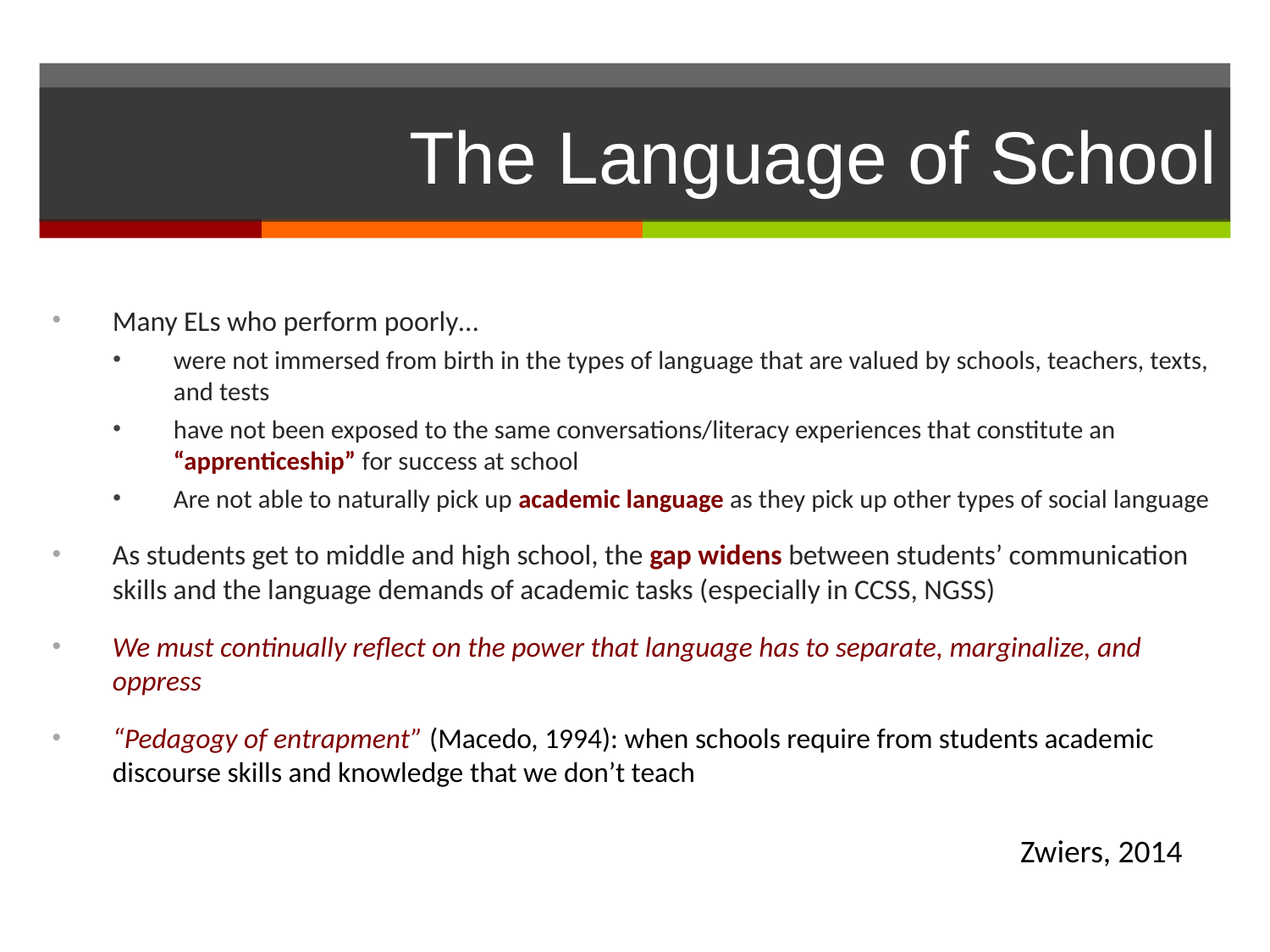

# The Language of School
Many ELs who perform poorly…
were not immersed from birth in the types of language that are valued by schools, teachers, texts, and tests
have not been exposed to the same conversations/literacy experiences that constitute an “apprenticeship” for success at school
Are not able to naturally pick up academic language as they pick up other types of social language
As students get to middle and high school, the gap widens between students’ communication skills and the language demands of academic tasks (especially in CCSS, NGSS)
We must continually reflect on the power that language has to separate, marginalize, and oppress
“Pedagogy of entrapment” (Macedo, 1994): when schools require from students academic discourse skills and knowledge that we don’t teach

Zwiers, 2014